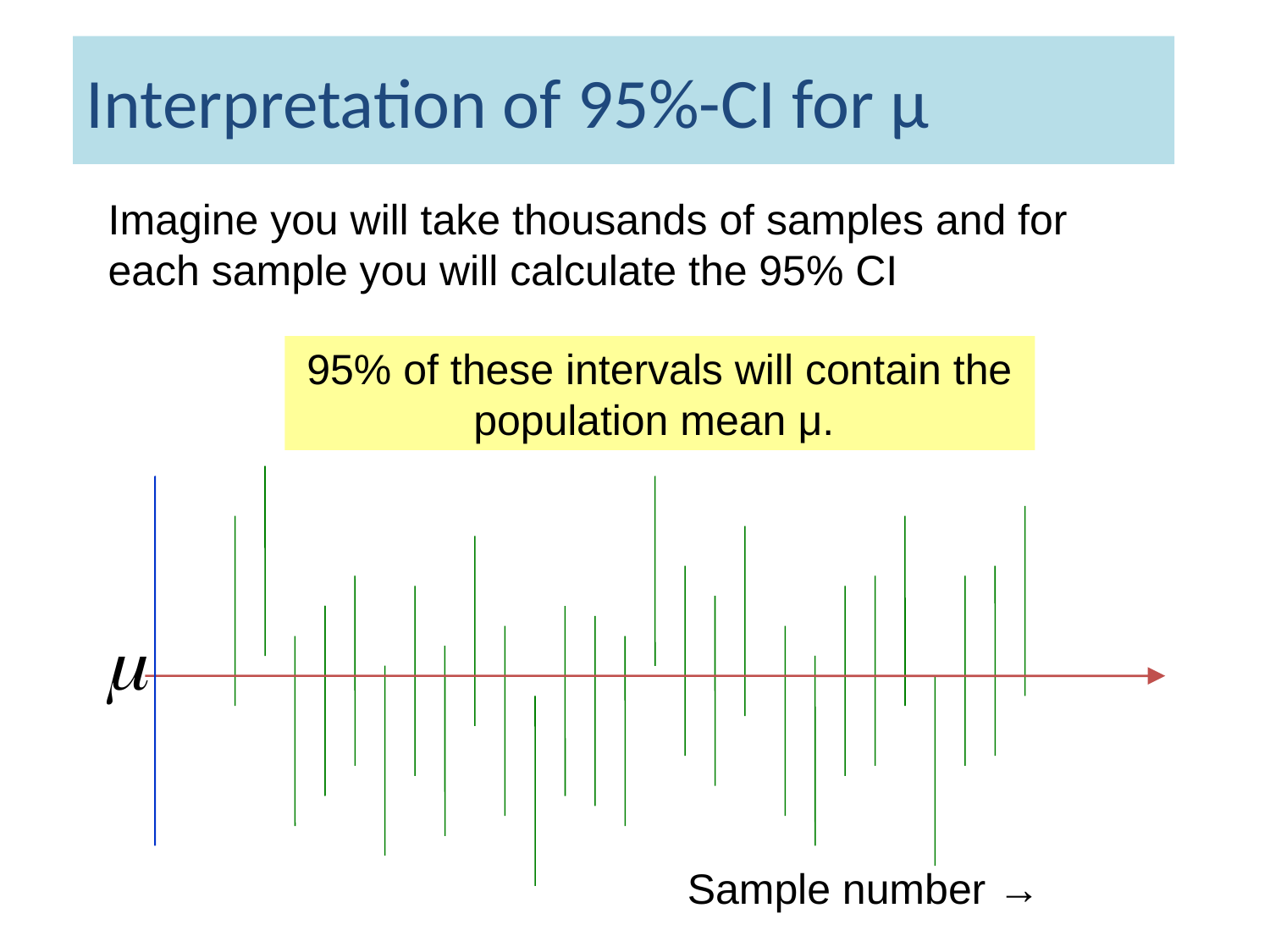

# Interpretation of 95%-CI for µ
Imagine you will take thousands of samples and for each sample you will calculate the 95% CI
95% of these intervals will contain the population mean μ.

μ

Sample number →